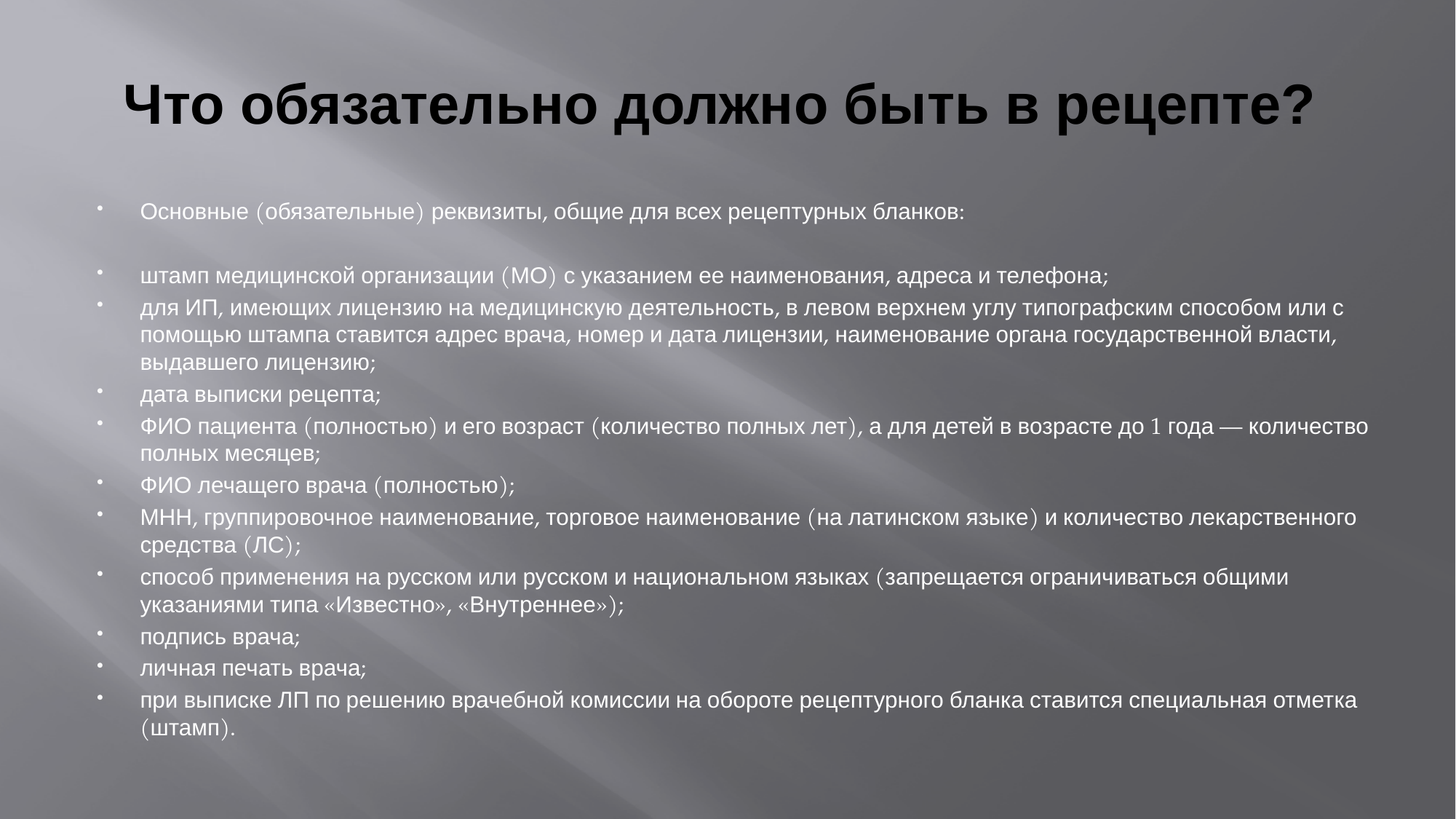

# Что обязательно должно быть в рецепте?
Основные (обязательные) реквизиты, общие для всех рецептурных бланков:

штамп медицинской организации (МО) с указанием ее наименования, адреса и телефона;
для ИП, имеющих лицензию на медицинскую деятельность, в левом верхнем углу типографским способом или с помощью штампа ставится адрес врача, номер и дата лицензии, наименование органа государственной власти, выдавшего лицензию;
дата выписки рецепта;
ФИО пациента (полностью) и его возраст (количество полных лет), а для детей в возрасте до 1 года — количество полных месяцев;
ФИО лечащего врача (полностью);
МНН, группировочное наименование, торговое наименование (на латинском языке) и количество лекарственного средства (ЛС);
способ применения на русском или русском и национальном языках (запрещается ограничиваться общими указаниями типа «Известно», «Внутреннее»);
подпись врача;
личная печать врача;
при выписке ЛП по решению врачебной комиссии на обороте рецептурного бланка ставится специальная отметка (штамп).